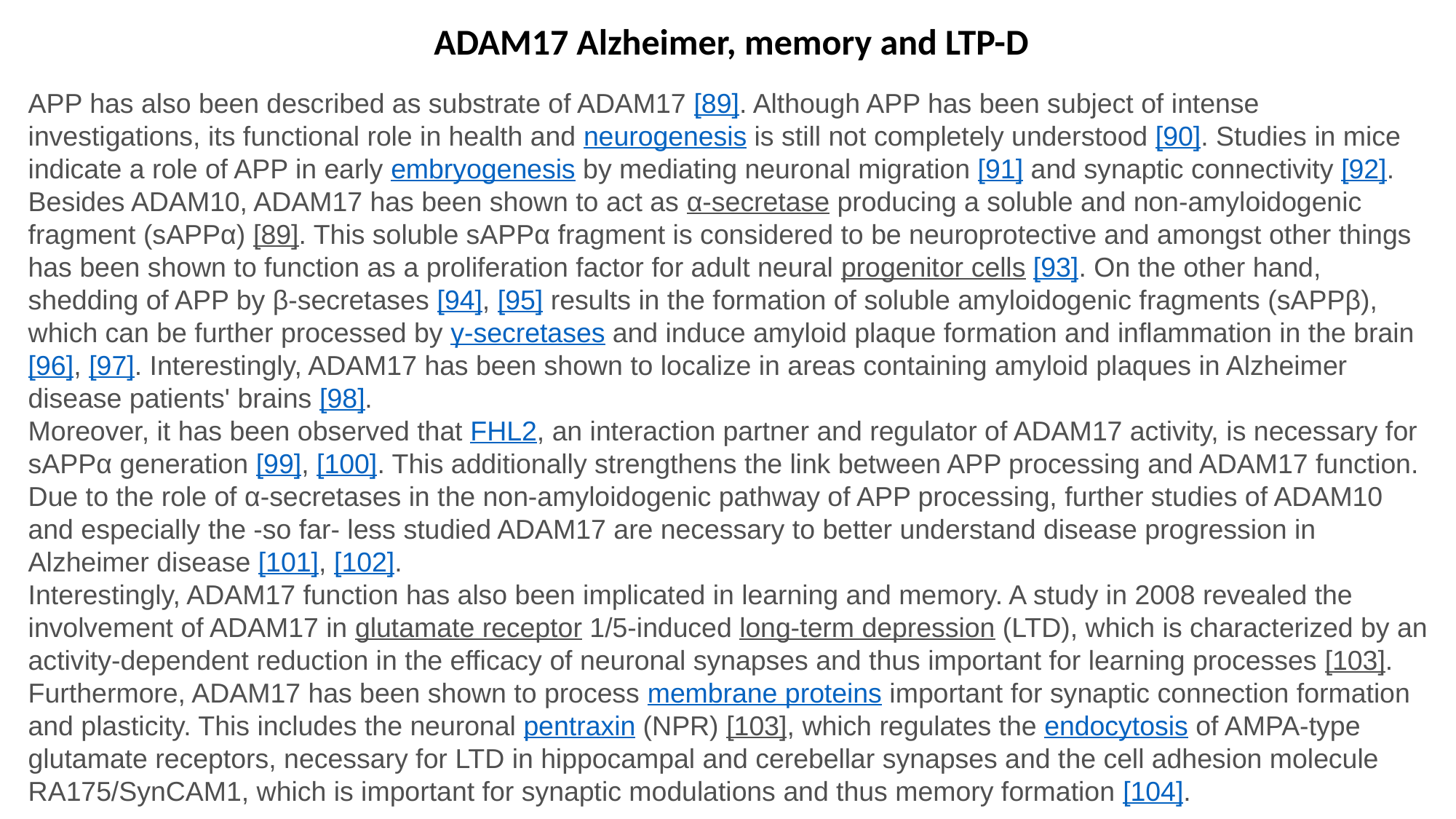

ADAM17 Alzheimer, memory and LTP-D
APP has also been described as substrate of ADAM17 [89]. Although APP has been subject of intense investigations, its functional role in health and neurogenesis is still not completely understood [90]. Studies in mice indicate a role of APP in early embryogenesis by mediating neuronal migration [91] and synaptic connectivity [92].
Besides ADAM10, ADAM17 has been shown to act as α-secretase producing a soluble and non-amyloidogenic fragment (sAPPα) [89]. This soluble sAPPα fragment is considered to be neuroprotective and amongst other things has been shown to function as a proliferation factor for adult neural progenitor cells [93]. On the other hand, shedding of APP by β-secretases [94], [95] results in the formation of soluble amyloidogenic fragments (sAPPβ), which can be further processed by γ-secretases and induce amyloid plaque formation and inflammation in the brain [96], [97]. Interestingly, ADAM17 has been shown to localize in areas containing amyloid plaques in Alzheimer disease patients' brains [98].
Moreover, it has been observed that FHL2, an interaction partner and regulator of ADAM17 activity, is necessary for sAPPα generation [99], [100]. This additionally strengthens the link between APP processing and ADAM17 function. Due to the role of α-secretases in the non-amyloidogenic pathway of APP processing, further studies of ADAM10 and especially the -so far- less studied ADAM17 are necessary to better understand disease progression in Alzheimer disease [101], [102].
Interestingly, ADAM17 function has also been implicated in learning and memory. A study in 2008 revealed the involvement of ADAM17 in glutamate receptor 1/5-induced long-term depression (LTD), which is characterized by an activity-dependent reduction in the efficacy of neuronal synapses and thus important for learning processes [103]. Furthermore, ADAM17 has been shown to process membrane proteins important for synaptic connection formation and plasticity. This includes the neuronal pentraxin (NPR) [103], which regulates the endocytosis of AMPA-type glutamate receptors, necessary for LTD in hippocampal and cerebellar synapses and the cell adhesion molecule RA175/SynCAM1, which is important for synaptic modulations and thus memory formation [104].